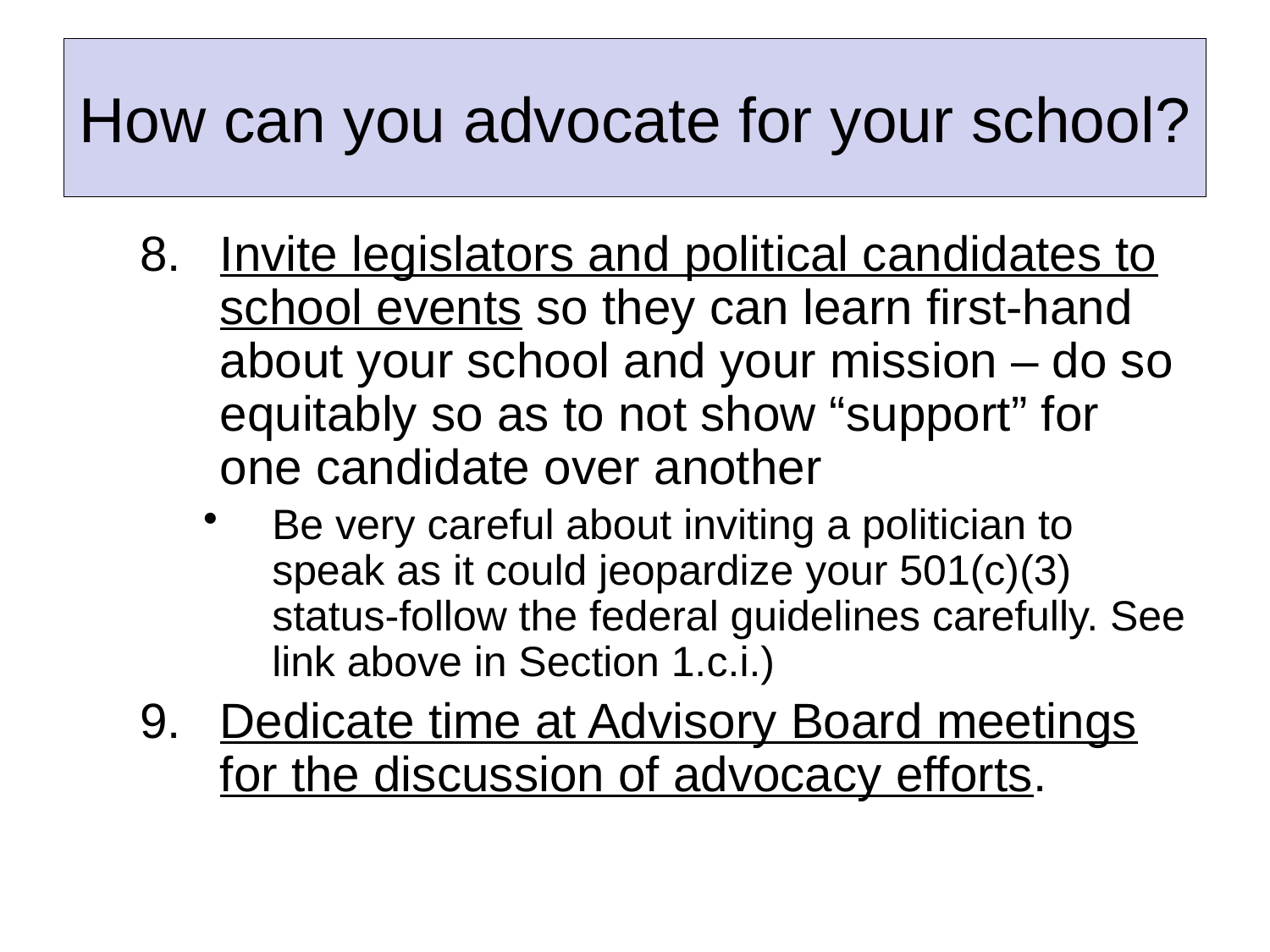

# How can you advocate for your school?
8.	Invite legislators and political candidates to school events so they can learn first-hand about your school and your mission – do so equitably so as to not show “support” for one candidate over another
Be very careful about inviting a politician to speak as it could jeopardize your 501(c)(3) status-follow the federal guidelines carefully. See link above in Section 1.c.i.)
9.	Dedicate time at Advisory Board meetings for the discussion of advocacy efforts.